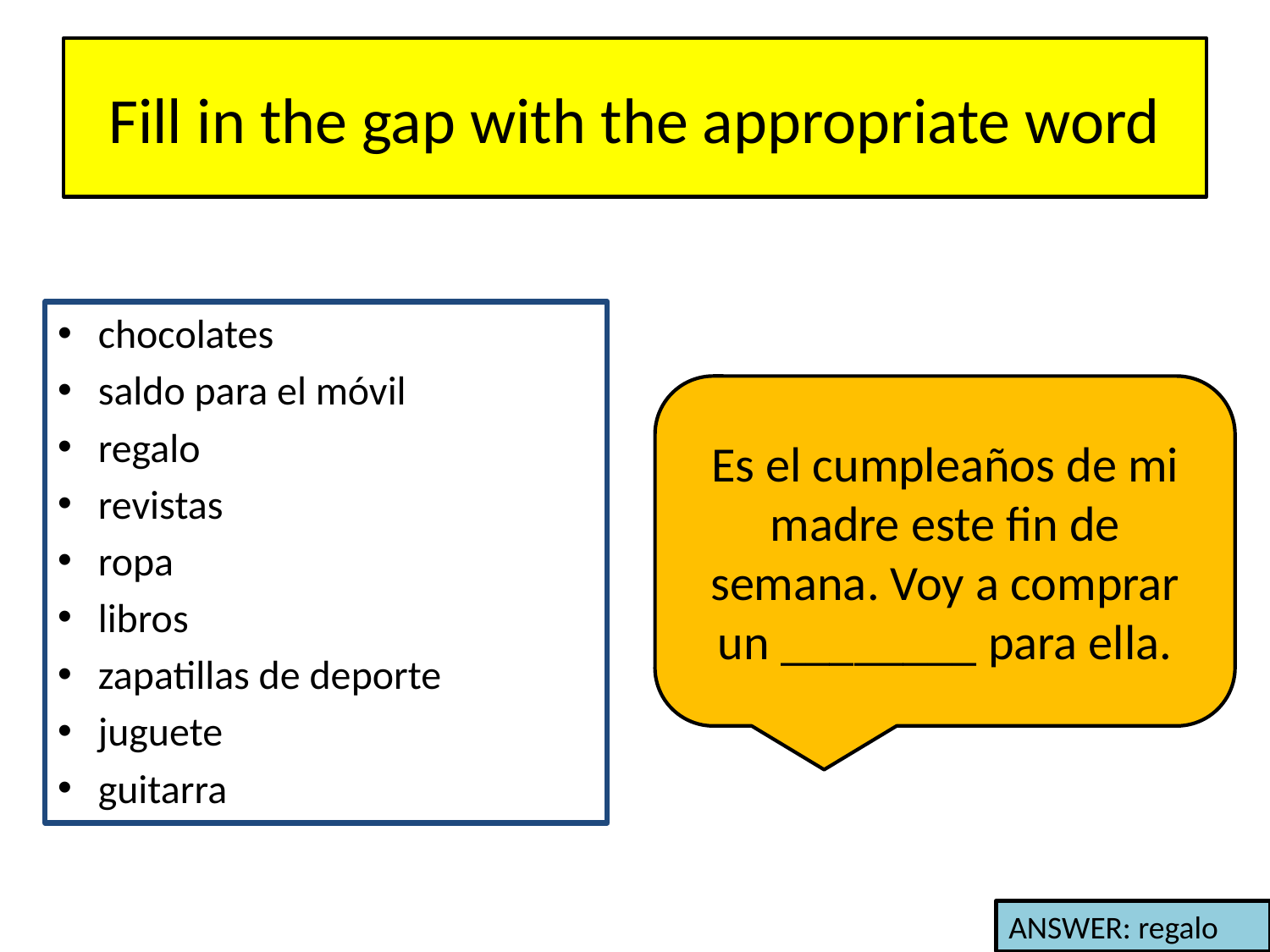

# Fill in the gap with the appropriate word
chocolates
saldo para el móvil
regalo
revistas
ropa
libros
zapatillas de deporte
juguete
guitarra

Es el cumpleaños de mi madre este fin de semana. Voy a comprar un ________ para ella.
ANSWER: regalo